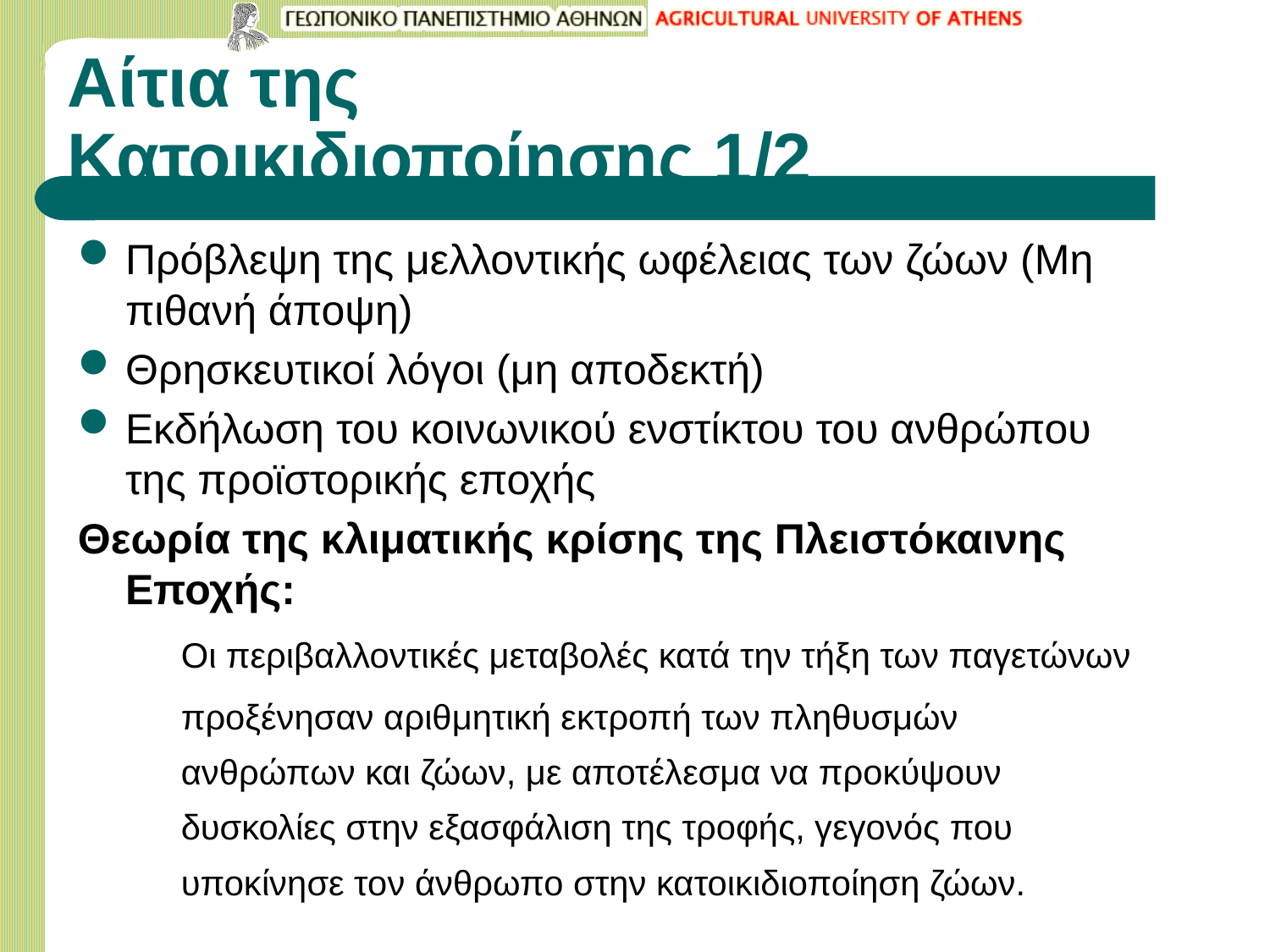

# Αίτια της Κατοικιδιοποίησης 1/2
Πρόβλεψη της μελλοντικής ωφέλειας των ζώων (Μη πιθανή άποψη)
Θρησκευτικοί λόγοι (μη αποδεκτή)
Εκδήλωση του κοινωνικού ενστίκτου του ανθρώπου της προϊστορικής εποχής
Θεωρία της κλιματικής κρίσης της Πλειστόκαινης Εποχής:
	Οι περιβαλλοντικές μεταβολές κατά την τήξη των παγετώνων
	προξένησαν αριθμητική εκτροπή των πληθυσμών ανθρώπων και ζώων, με αποτέλεσμα να προκύψουν δυσκολίες στην εξασφάλιση της τροφής, γεγονός που υποκίνησε τον άνθρωπο στην κατοικιδιοποίηση ζώων.